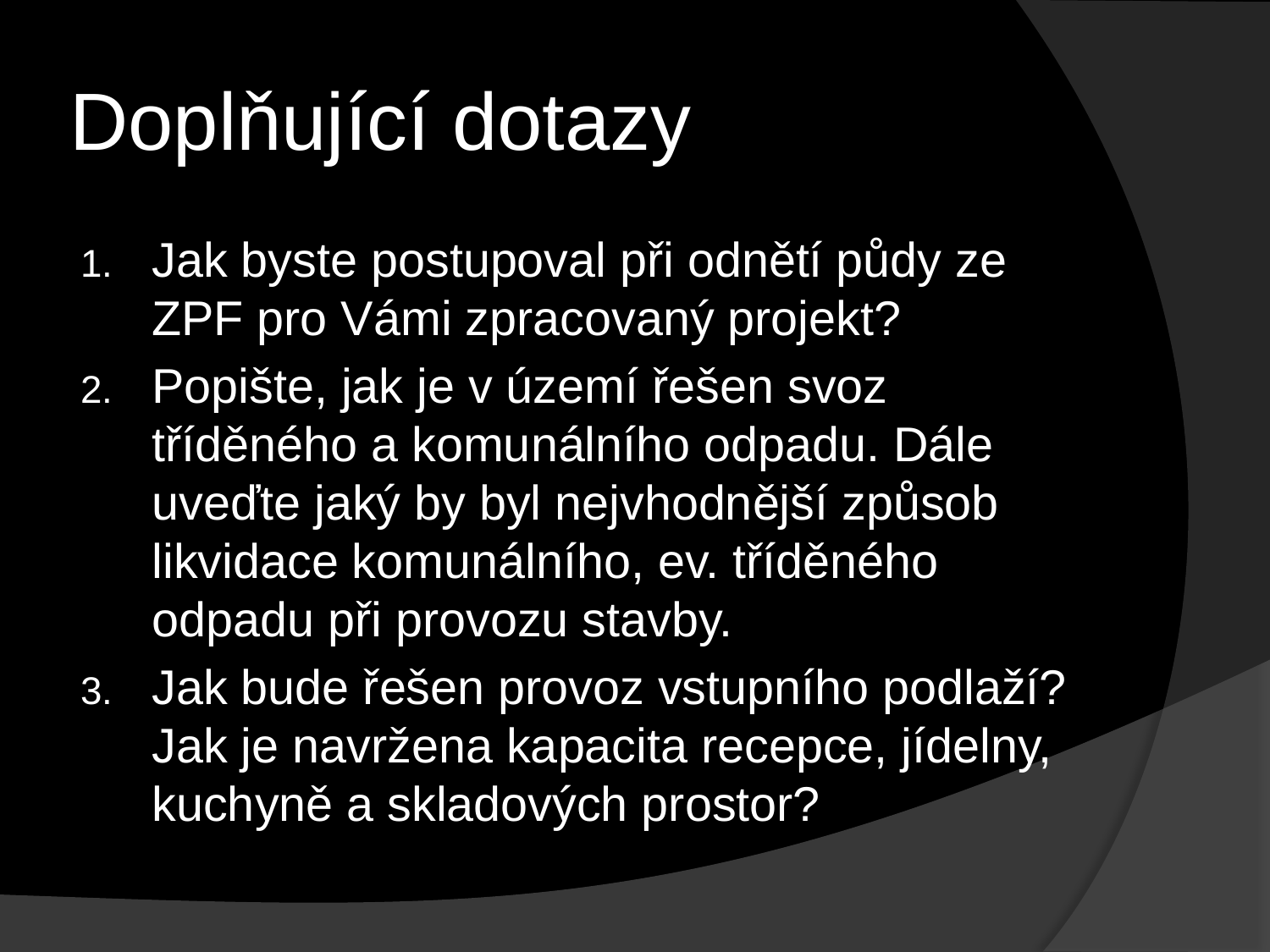

# Doplňující dotazy
Jak byste postupoval při odnětí půdy ze ZPF pro Vámi zpracovaný projekt?
Popište, jak je v území řešen svoz tříděného a komunálního odpadu. Dále uveďte jaký by byl nejvhodnější způsob likvidace komunálního, ev. tříděného odpadu při provozu stavby.
Jak bude řešen provoz vstupního podlaží? Jak je navržena kapacita recepce, jídelny, kuchyně a skladových prostor?